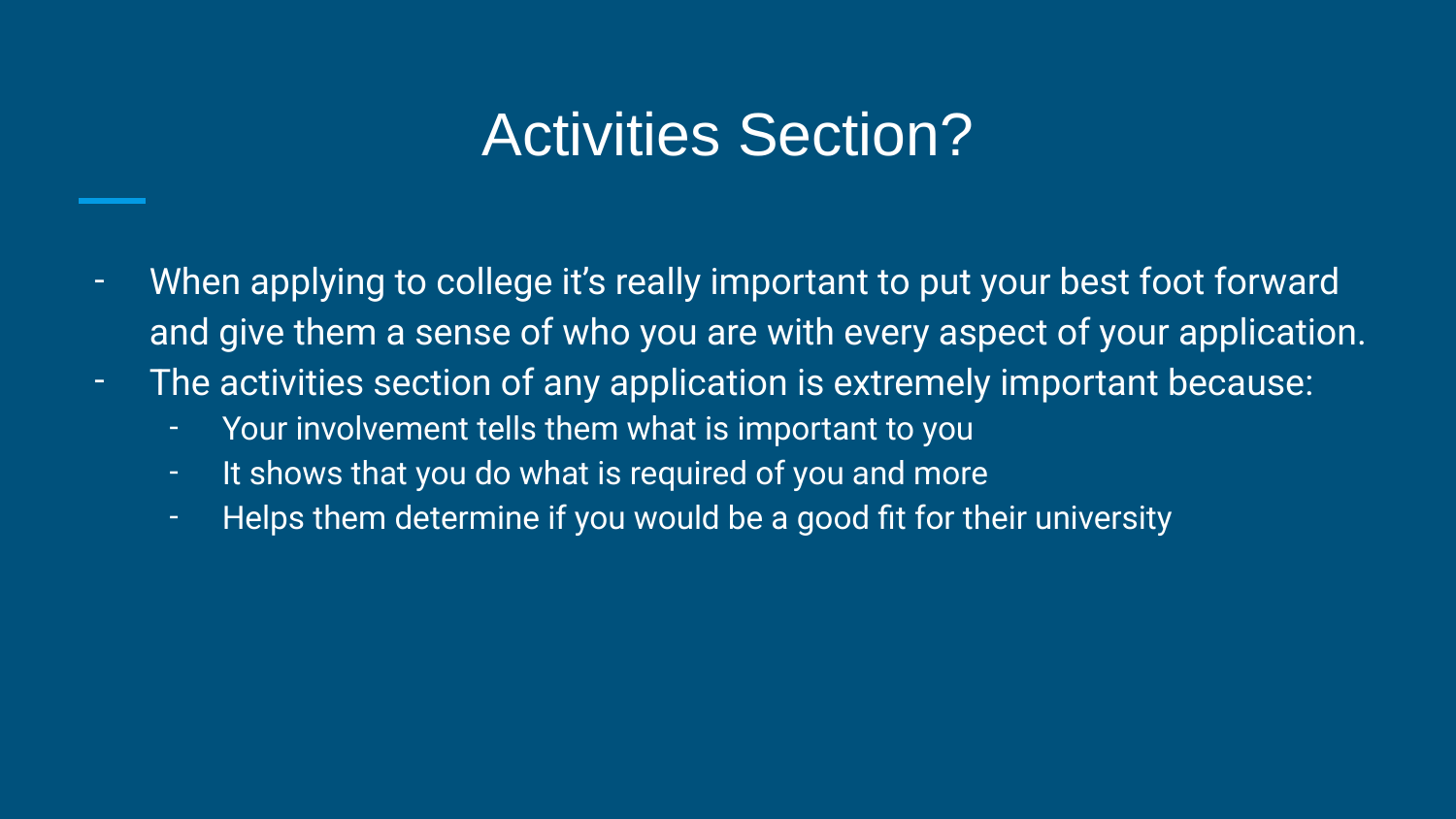

# Activities Section?
When applying to college it’s really important to put your best foot forward and give them a sense of who you are with every aspect of your application.
The activities section of any application is extremely important because:
Your involvement tells them what is important to you
It shows that you do what is required of you and more
Helps them determine if you would be a good fit for their university